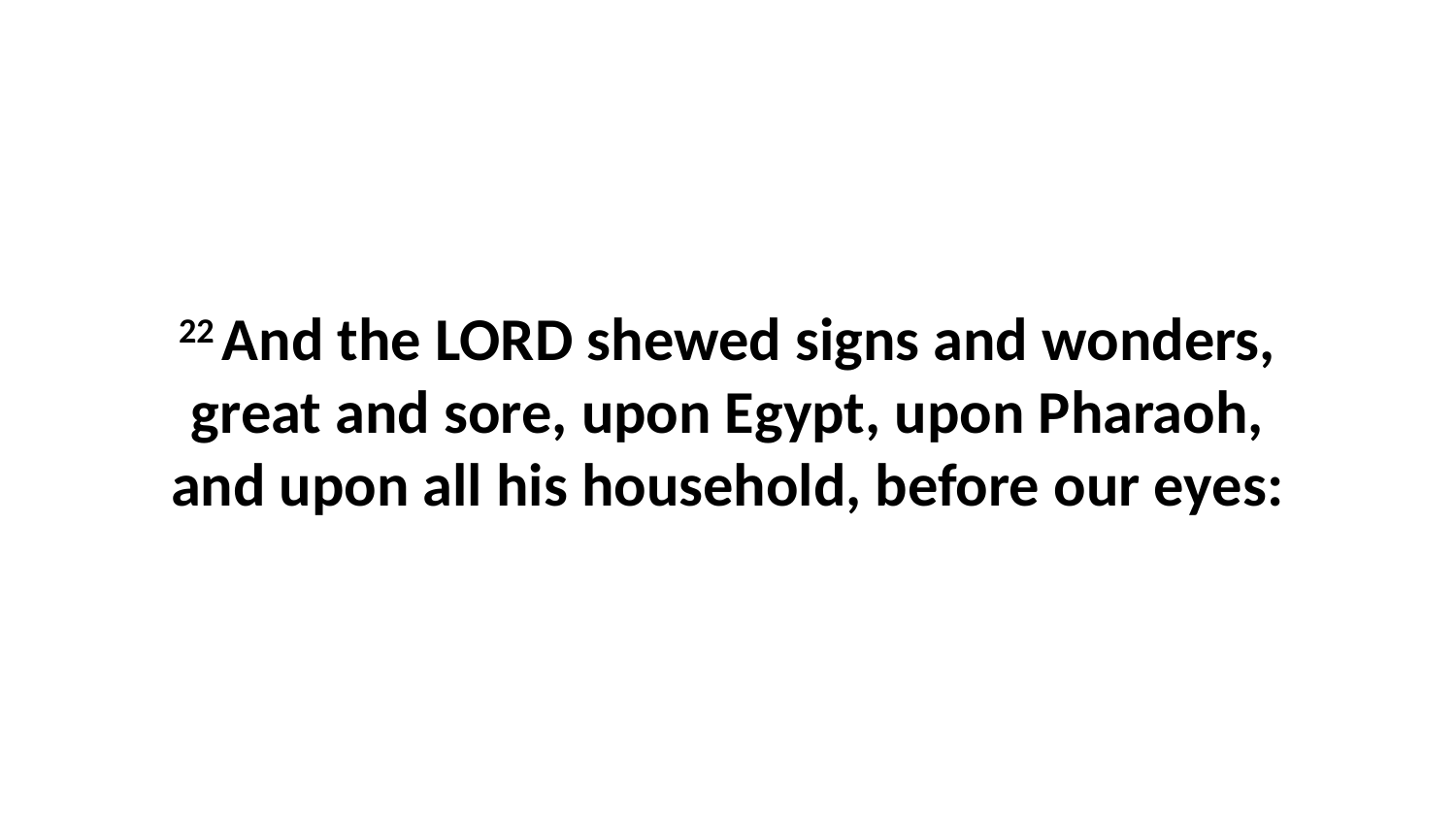

22 And the LORD shewed signs and wonders, great and sore, upon Egypt, upon Pharaoh, and upon all his household, before our eyes: